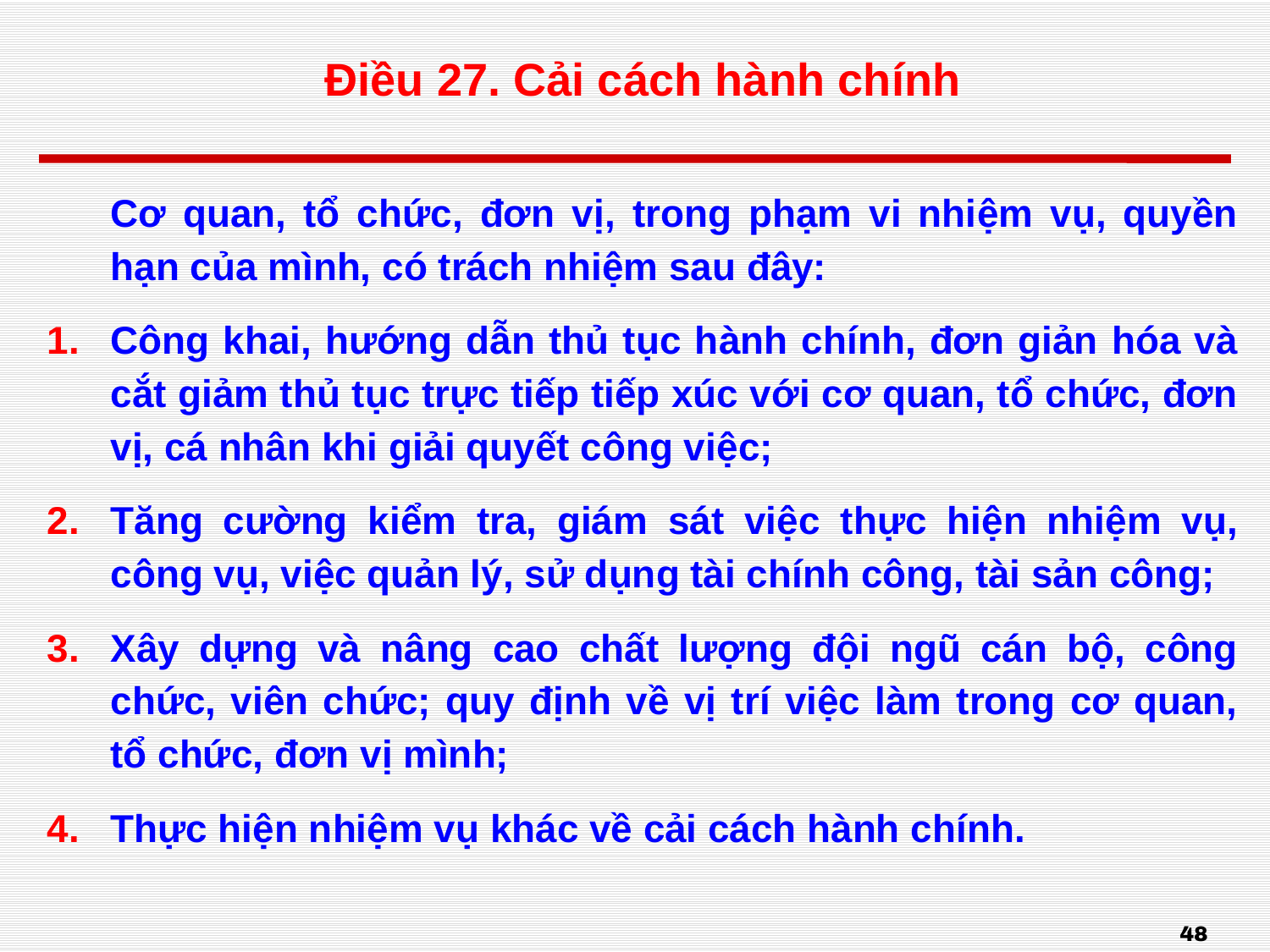

# Điều 27. Cải cách hành chính
Cơ quan, tổ chức, đơn vị, trong phạm vi nhiệm vụ, quyền hạn của mình, có trách nhiệm sau đây:
Công khai, hướng dẫn thủ tục hành chính, đơn giản hóa và cắt giảm thủ tục trực tiếp tiếp xúc với cơ quan, tổ chức, đơn vị, cá nhân khi giải quyết công việc;
Tăng cường kiểm tra, giám sát việc thực hiện nhiệm vụ, công vụ, việc quản lý, sử dụng tài chính công, tài sản công;
Xây dựng và nâng cao chất lượng đội ngũ cán bộ, công chức, viên chức; quy định về vị trí việc làm trong cơ quan, tổ chức, đơn vị mình;
Thực hiện nhiệm vụ khác về cải cách hành chính.